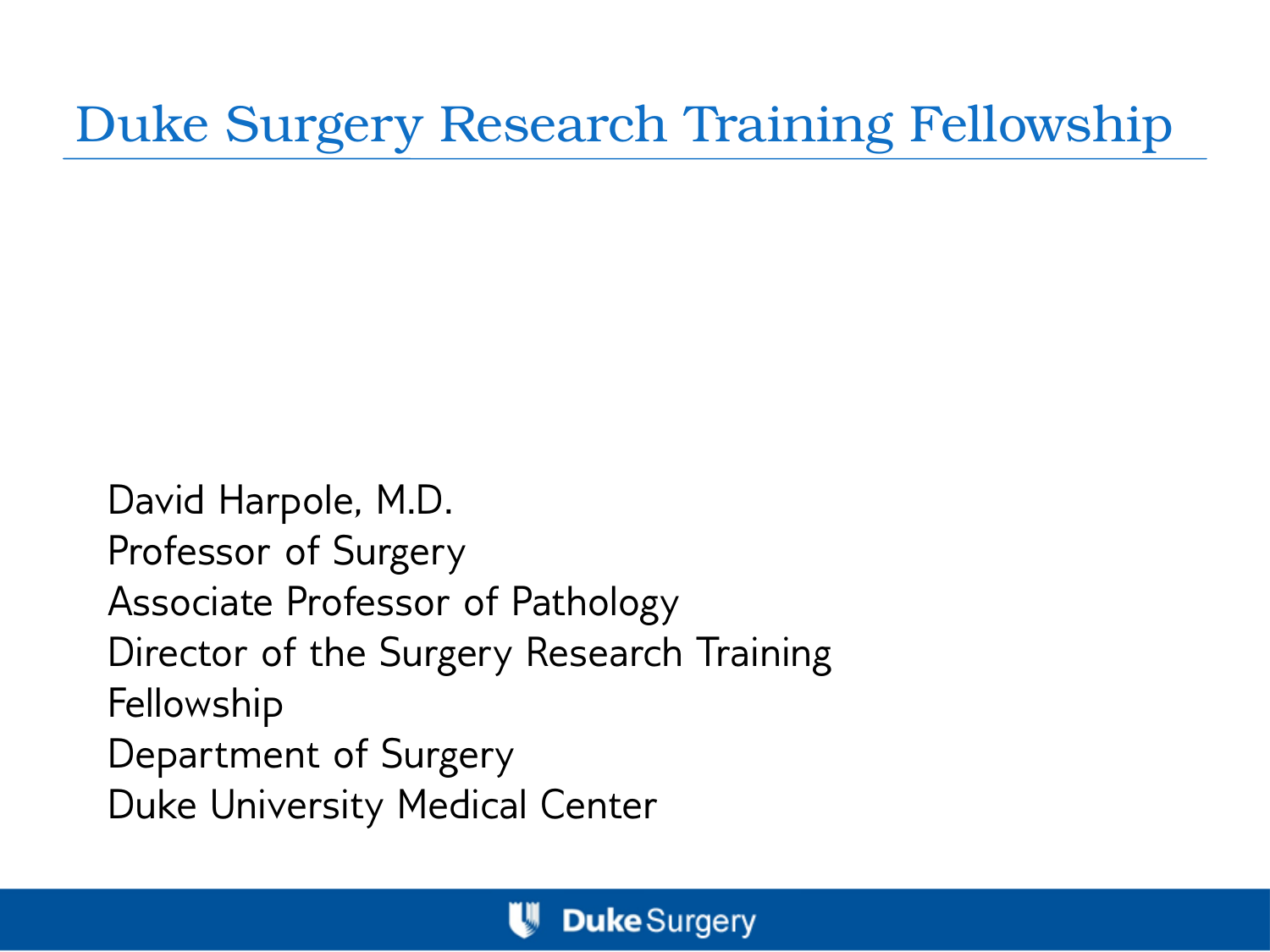

# Duke Surgery Research Training Fellowship
David Harpole, M.D.
Professor of Surgery
Associate Professor of Pathology
Director of the Surgery Research Training Fellowship
Department of Surgery
Duke University Medical Center